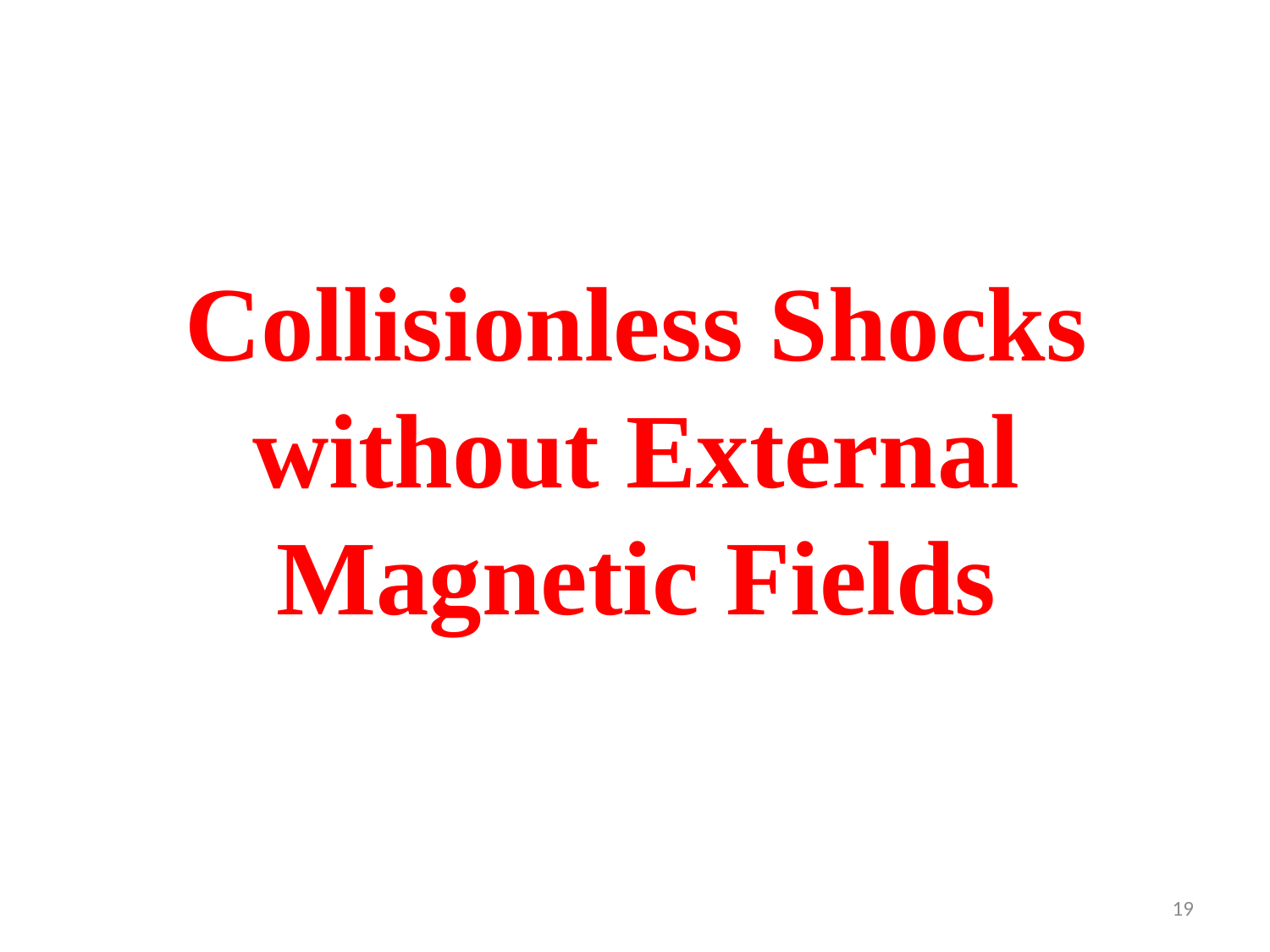

# Collisionless Shocks without External Magnetic Fields
19